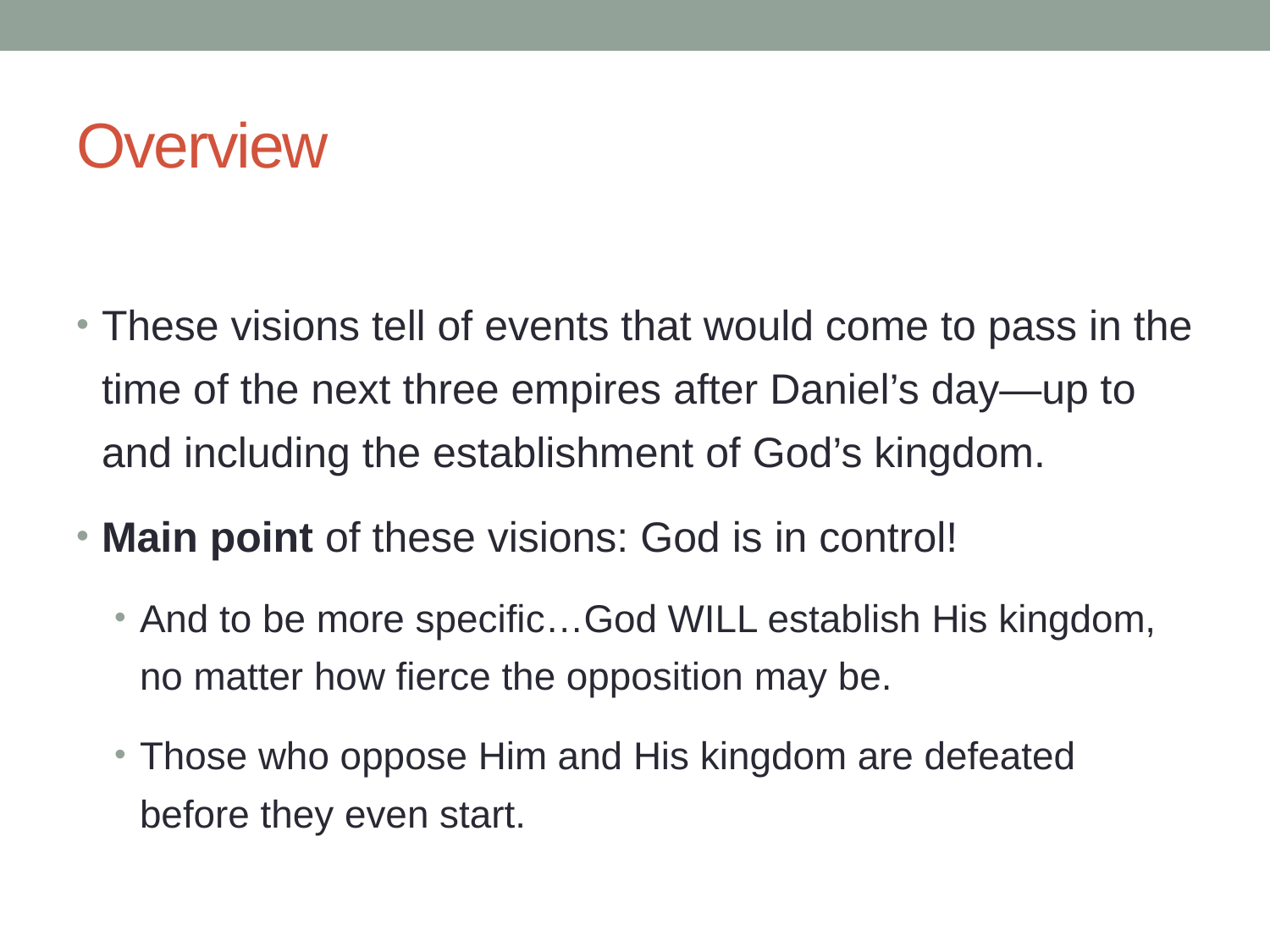

# Overview
These visions tell of events that would come to pass in the time of the next three empires after Daniel’s day—up to and including the establishment of God’s kingdom.
Main point of these visions: God is in control!
And to be more specific…God WILL establish His kingdom, no matter how fierce the opposition may be.
Those who oppose Him and His kingdom are defeated before they even start.